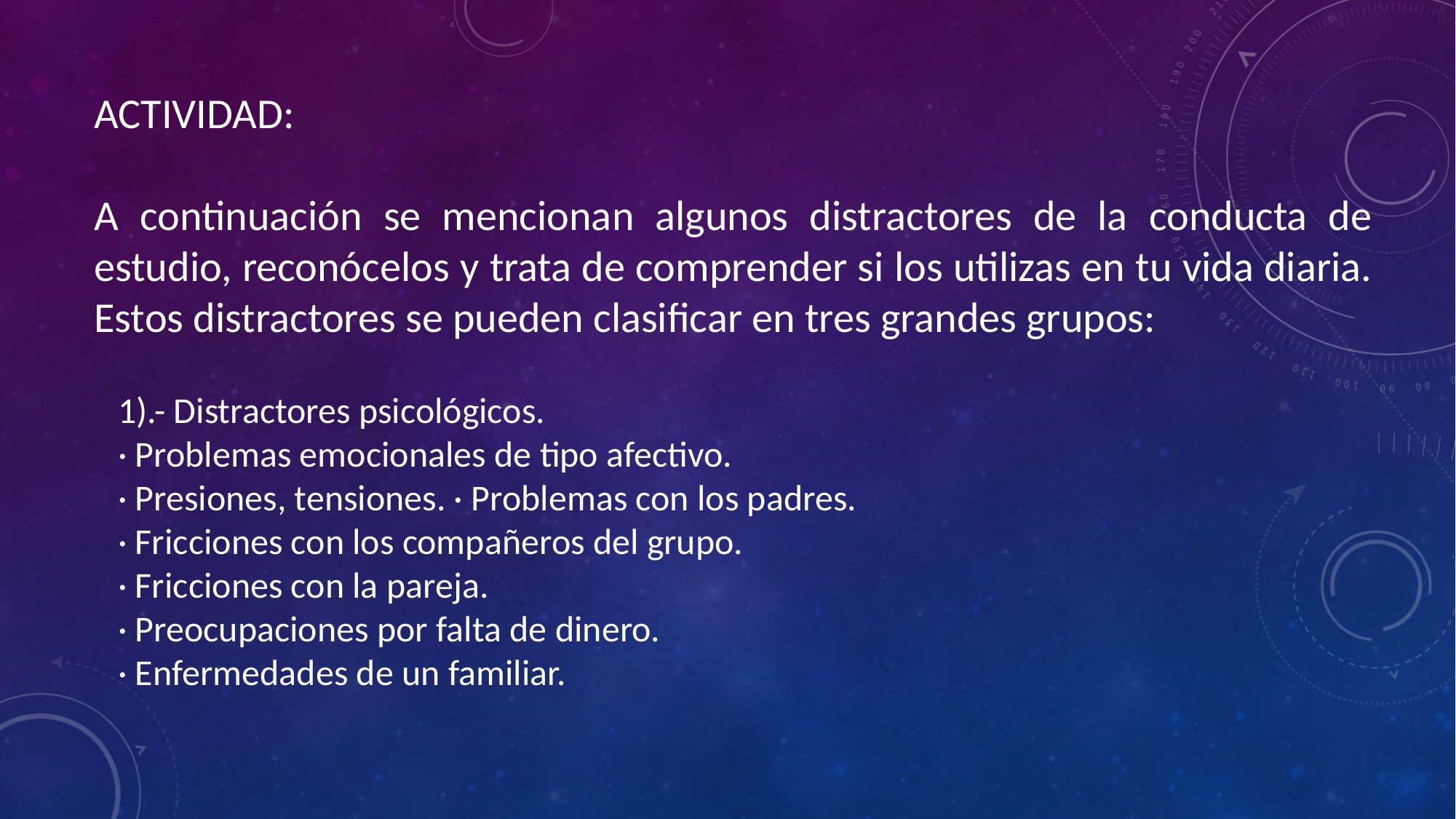

ACTIVIDAD:

A continuación se mencionan algunos distractores de la conducta de estudio, reconócelos y trata de comprender si los utilizas en tu vida diaria. Estos distractores se pueden clasificar en tres grandes grupos:
1).- Distractores psicológicos.
· Problemas emocionales de tipo afectivo.
· Presiones, tensiones. · Problemas con los padres.
· Fricciones con los compañeros del grupo.
· Fricciones con la pareja.
· Preocupaciones por falta de dinero.
· Enfermedades de un familiar.